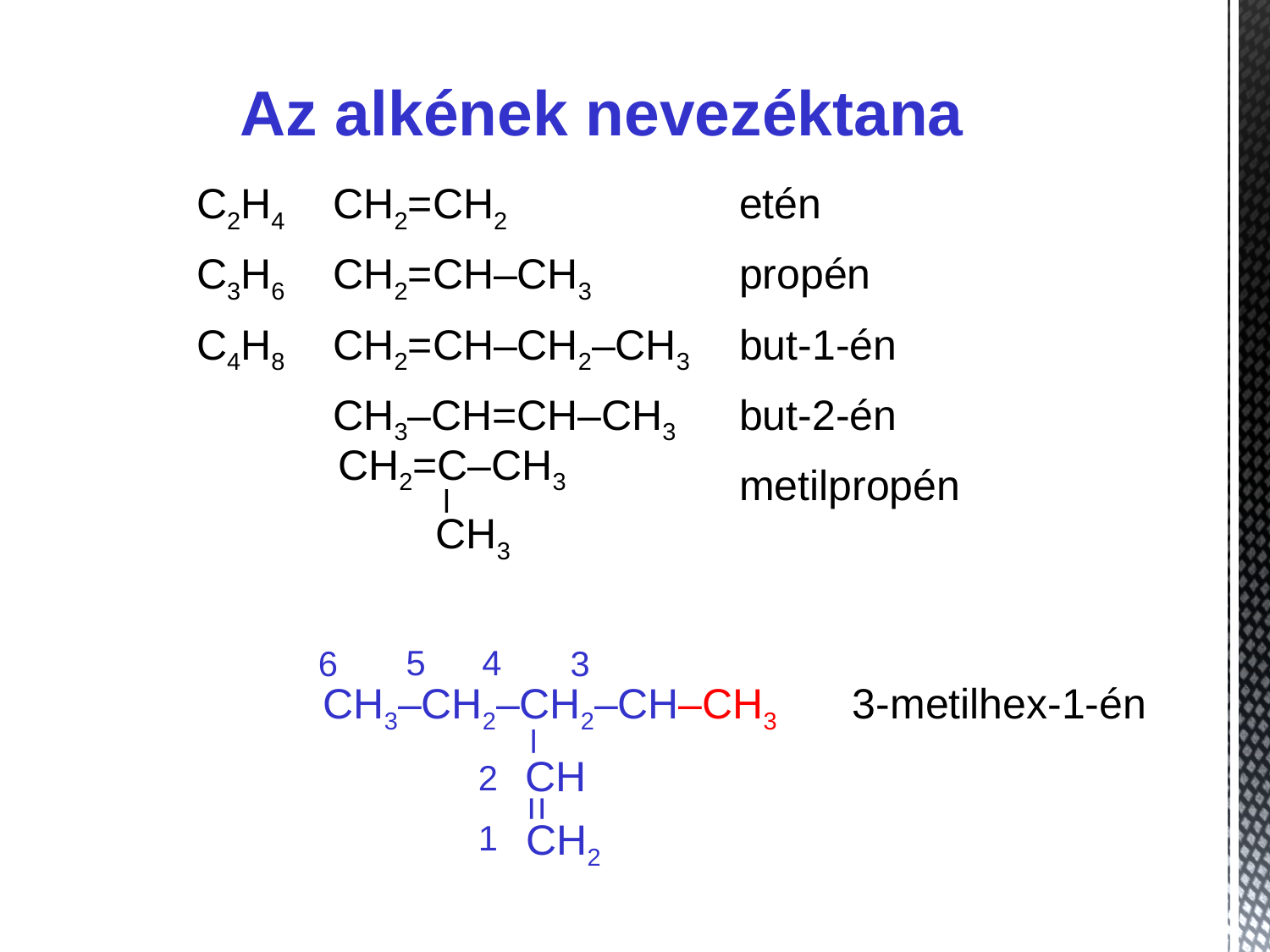

Az alkének nevezéktana
| C2H4 | CH2=CH2 | etén |
| --- | --- | --- |
| C3H6 | CH2=CH–CH3 | propén |
| C4H8 | CH2=CH–CH2–CH3 | but-1-én |
|  | CH3–CH=CH–CH3 | but-2-én |
|  |  | metilpropén |
CH2=C–CH3
–
CH3
4
5
3
6
CH3–CH2–CH2–CH–CH3
–
CH
 =
CH2
2
1
3-metilhex-1-én